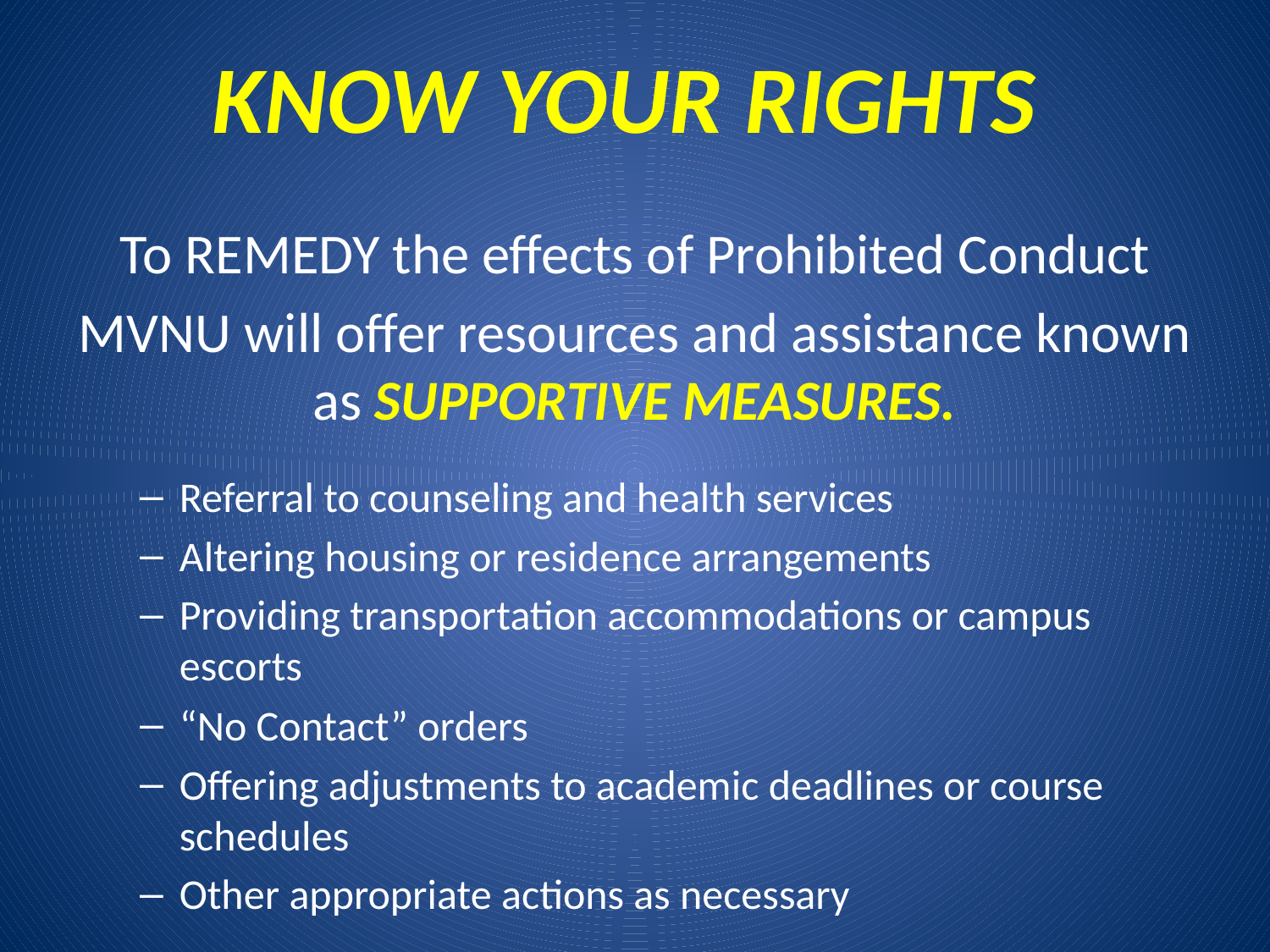

# KNOW YOUR RIGHTS
To REMEDY the effects of Prohibited Conduct
MVNU will offer resources and assistance known as SUPPORTIVE MEASURES.

Referral to counseling and health services
Altering housing or residence arrangements
Providing transportation accommodations or campus escorts
“No Contact” orders
Offering adjustments to academic deadlines or course schedules
Other appropriate actions as necessary